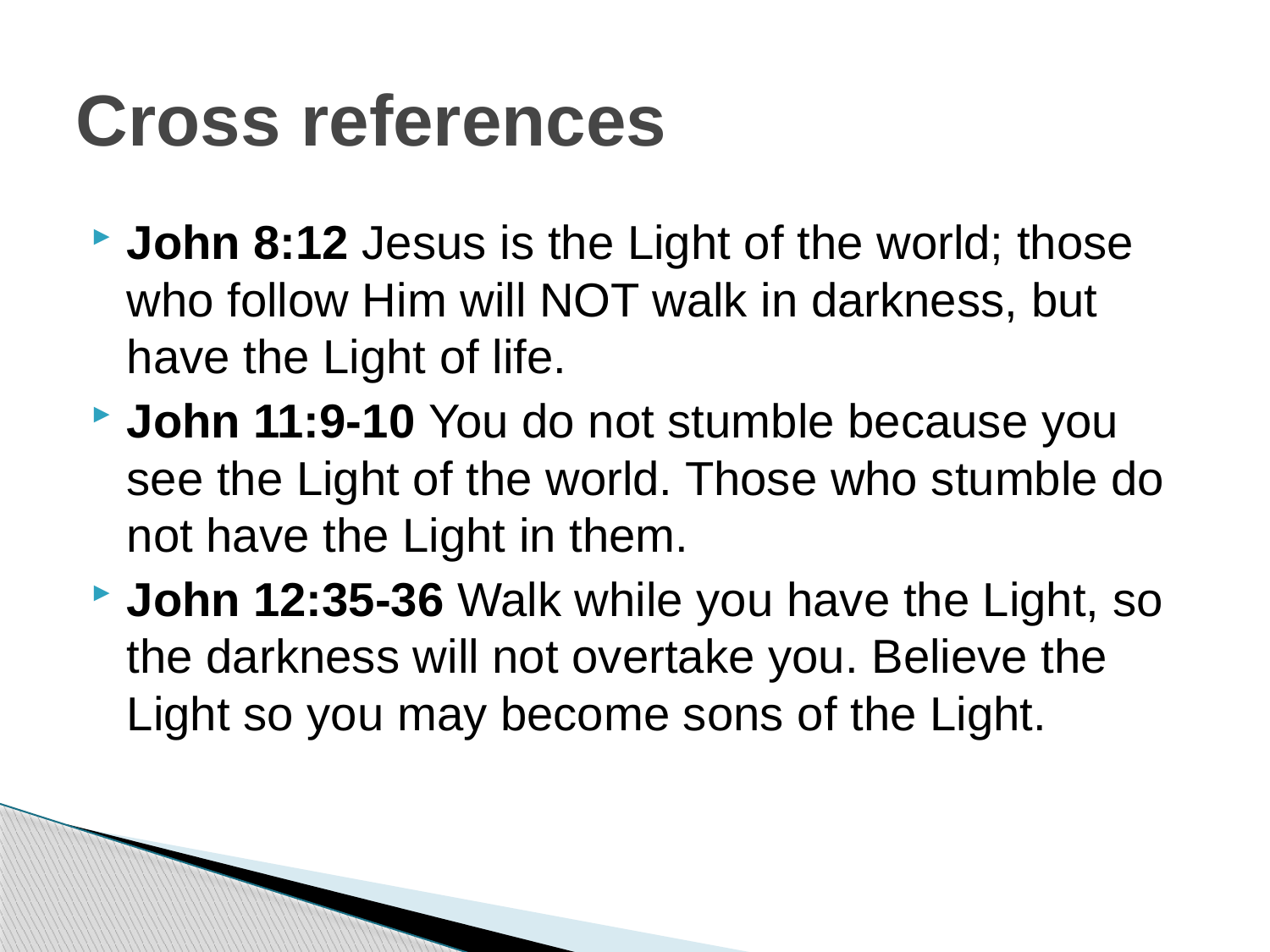

# Cross references
John 8:12 Jesus is the Light of the world; those who follow Him will NOT walk in darkness, but have the Light of life.
John 11:9-10 You do not stumble because you see the Light of the world. Those who stumble do not have the Light in them.
John 12:35-36 Walk while you have the Light, so the darkness will not overtake you. Believe the Light so you may become sons of the Light.